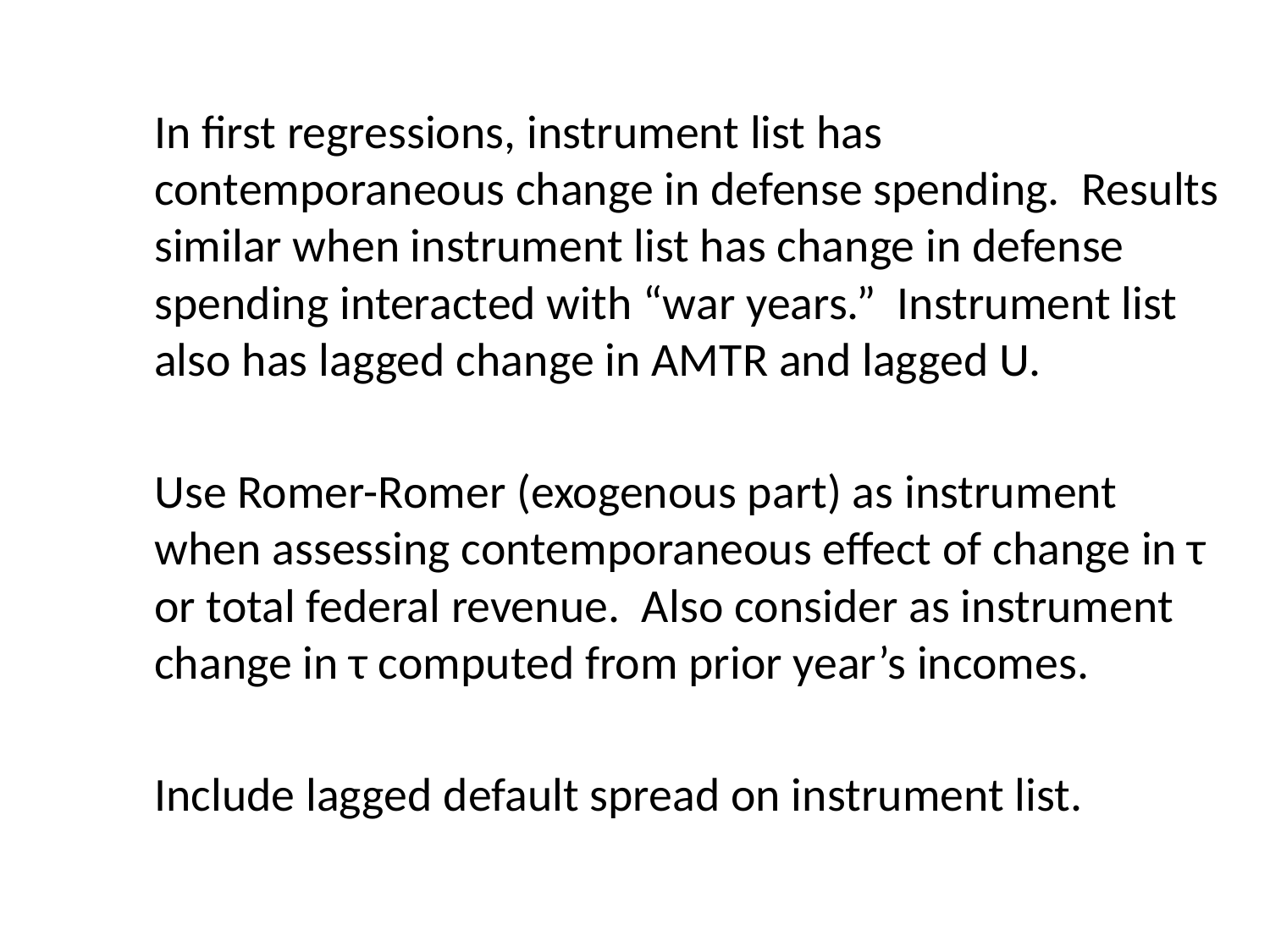

In first regressions, instrument list has contemporaneous change in defense spending.  Results similar when instrument list has change in defense spending interacted with “war years.”  Instrument list also has lagged change in AMTR and lagged U.

	Use Romer-Romer (exogenous part) as instrument when assessing contemporaneous effect of change in τ or total federal revenue.  Also consider as instrument change in τ computed from prior year’s incomes.

	Include lagged default spread on instrument list.